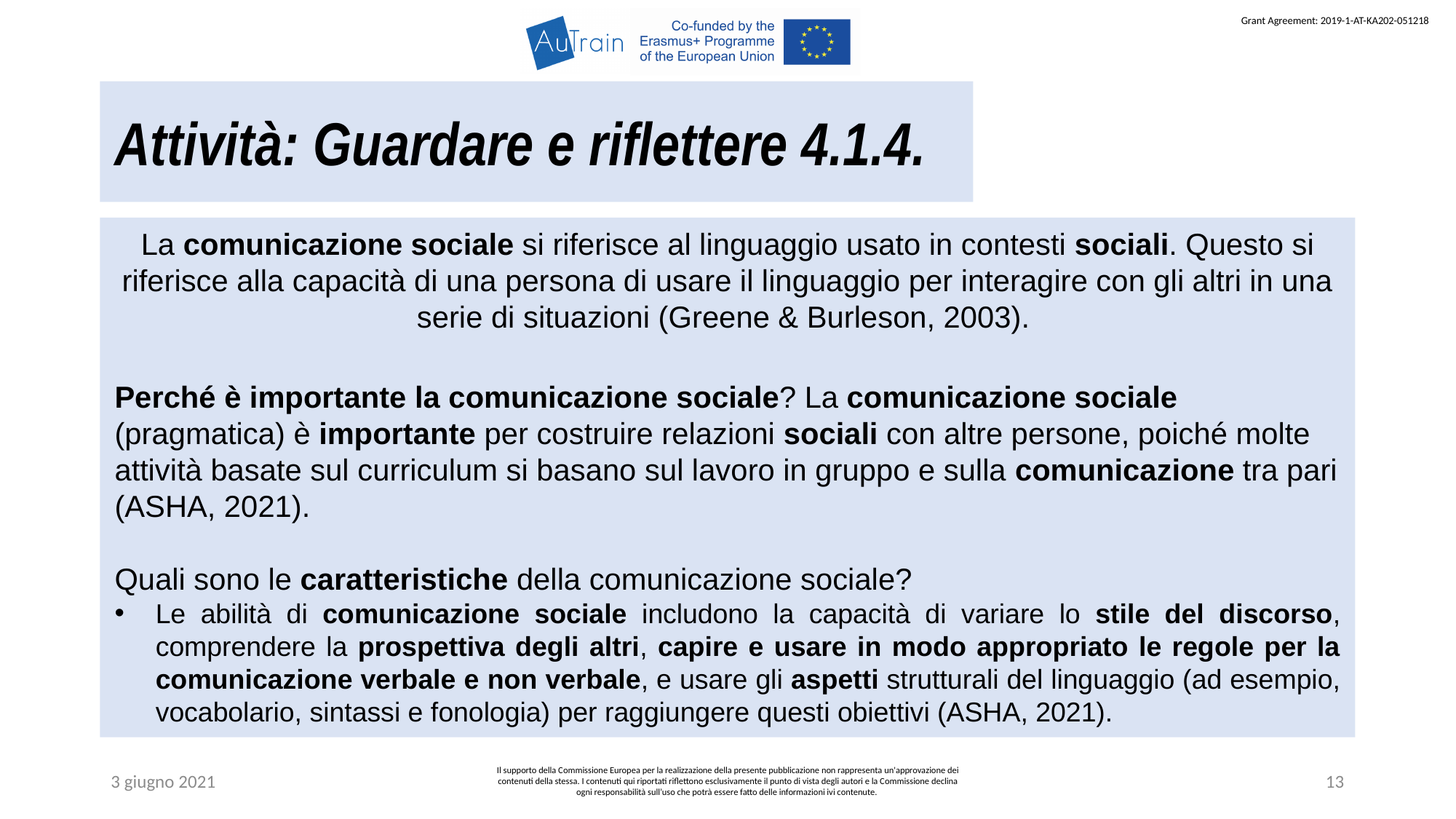

Attività: Guardare e riflettere 4.1.4.
La comunicazione sociale si riferisce al linguaggio usato in contesti sociali. Questo si riferisce alla capacità di una persona di usare il linguaggio per interagire con gli altri in una serie di situazioni (Greene & Burleson, 2003).

Perché è importante la comunicazione sociale? La comunicazione sociale (pragmatica) è importante per costruire relazioni sociali con altre persone, poiché molte attività basate sul curriculum si basano sul lavoro in gruppo e sulla comunicazione tra pari (ASHA, 2021).

Quali sono le caratteristiche della comunicazione sociale?
Le abilità di comunicazione sociale includono la capacità di variare lo stile del discorso, comprendere la prospettiva degli altri, capire e usare in modo appropriato le regole per la comunicazione verbale e non verbale, e usare gli aspetti strutturali del linguaggio (ad esempio, vocabolario, sintassi e fonologia) per raggiungere questi obiettivi (ASHA, 2021).

3 giugno 2021
Il supporto della Commissione Europea per la realizzazione della presente pubblicazione non rappresenta un'approvazione dei contenuti della stessa. I contenuti qui riportati riflettono esclusivamente il punto di vista degli autori e la Commissione declina ogni responsabilità sull’uso che potrà essere fatto delle informazioni ivi contenute.
13